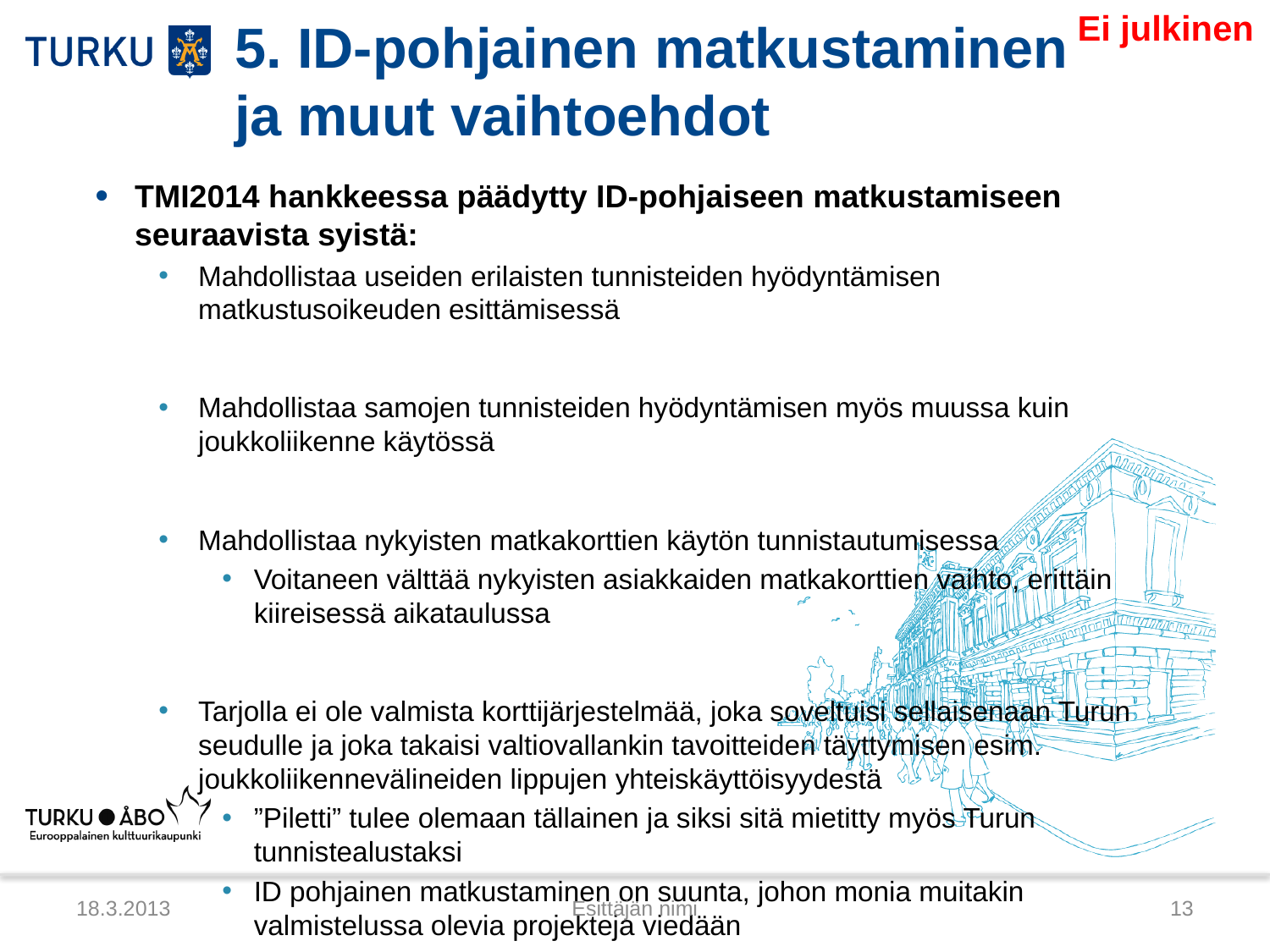

# 5. ID-pohjainen matkustaminen ja muut vaihtoehdot
TMI2014 hankkeessa päädytty ID-pohjaiseen matkustamiseen seuraavista syistä:
Mahdollistaa useiden erilaisten tunnisteiden hyödyntämisen matkustusoikeuden esittämisessä

Mahdollistaa samojen tunnisteiden hyödyntämisen myös muussa kuin joukkoliikenne käytössä

Mahdollistaa nykyisten matkakorttien käytön tunnistautumisessa
Voitaneen välttää nykyisten asiakkaiden matkakorttien vaihto, erittäin kiireisessä aikataulussa

Tarjolla ei ole valmista korttijärjestelmää, joka soveltuisi sellaisenaan Turun seudulle ja joka takaisi valtiovallankin tavoitteiden täyttymisen esim. joukkoliikennevälineiden lippujen yhteiskäyttöisyydestä
”Piletti” tulee olemaan tällainen ja siksi sitä mietitty myös Turun tunnistealustaksi
ID pohjainen matkustaminen on suunta, johon monia muitakin valmistelussa olevia projekteja viedään
18.3.2013
Esittäjän nimi
13